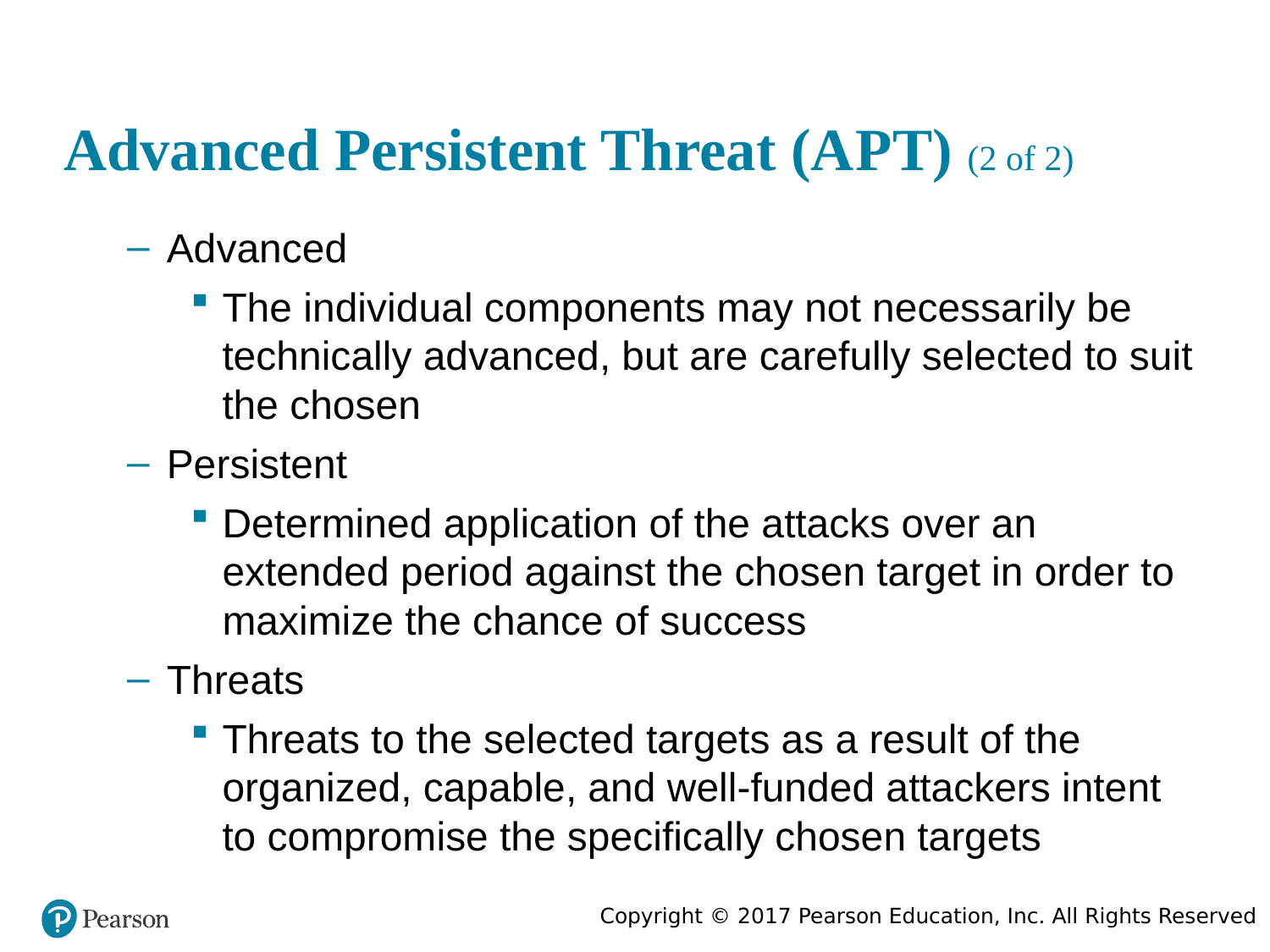

# Advanced Persistent Threat (A P T) (2 of 2)
Advanced
The individual components may not necessarily be technically advanced, but are carefully selected to suit the chosen
Persistent
Determined application of the attacks over an extended period against the chosen target in order to maximize the chance of success
Threats
Threats to the selected targets as a result of the organized, capable, and well-funded attackers intent to compromise the specifically chosen targets